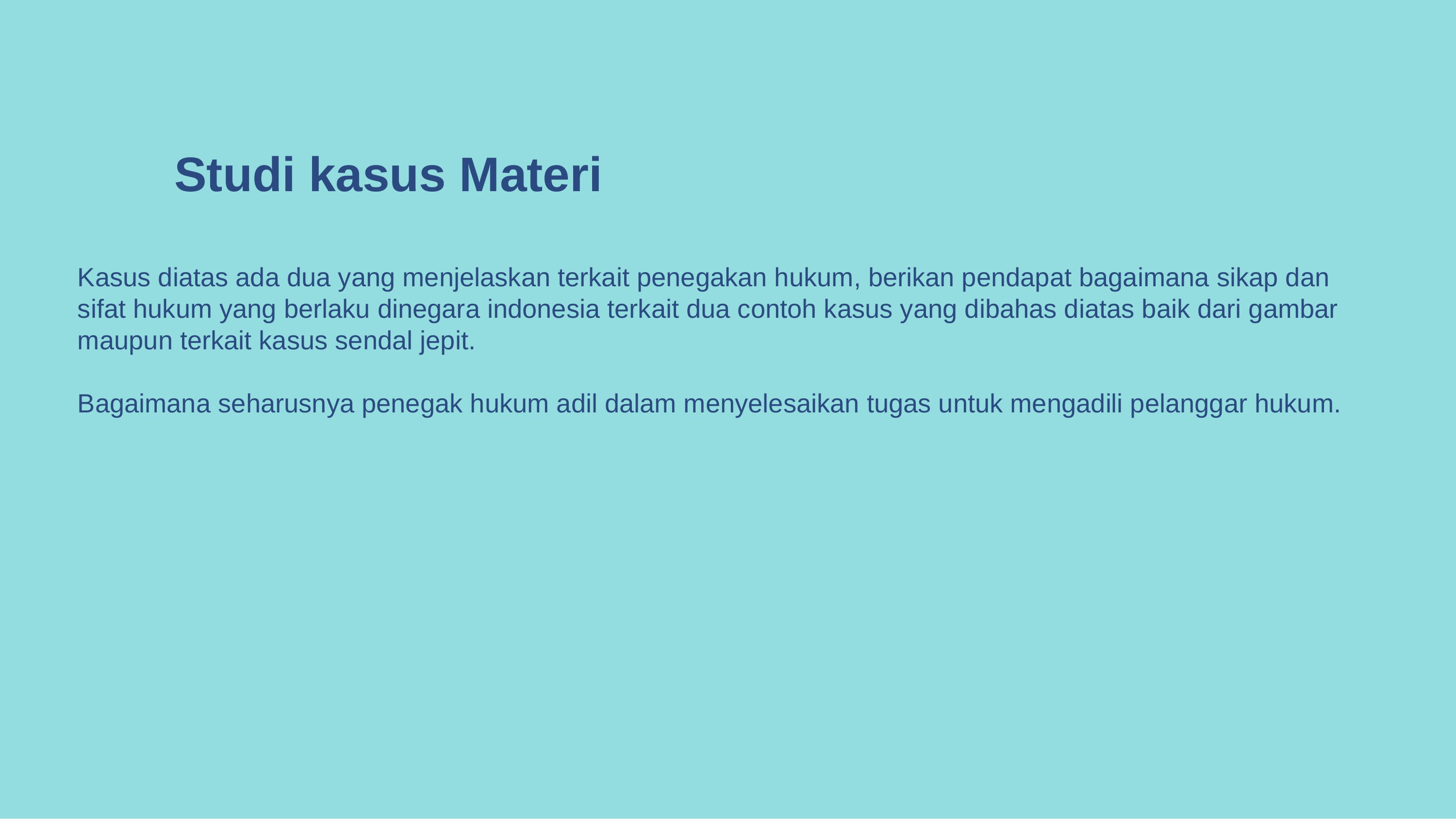

# Studi kasus Materi
Kasus diatas ada dua yang menjelaskan terkait penegakan hukum, berikan pendapat bagaimana sikap dan sifat hukum yang berlaku dinegara indonesia terkait dua contoh kasus yang dibahas diatas baik dari gambar maupun terkait kasus sendal jepit.

Bagaimana seharusnya penegak hukum adil dalam menyelesaikan tugas untuk mengadili pelanggar hukum.